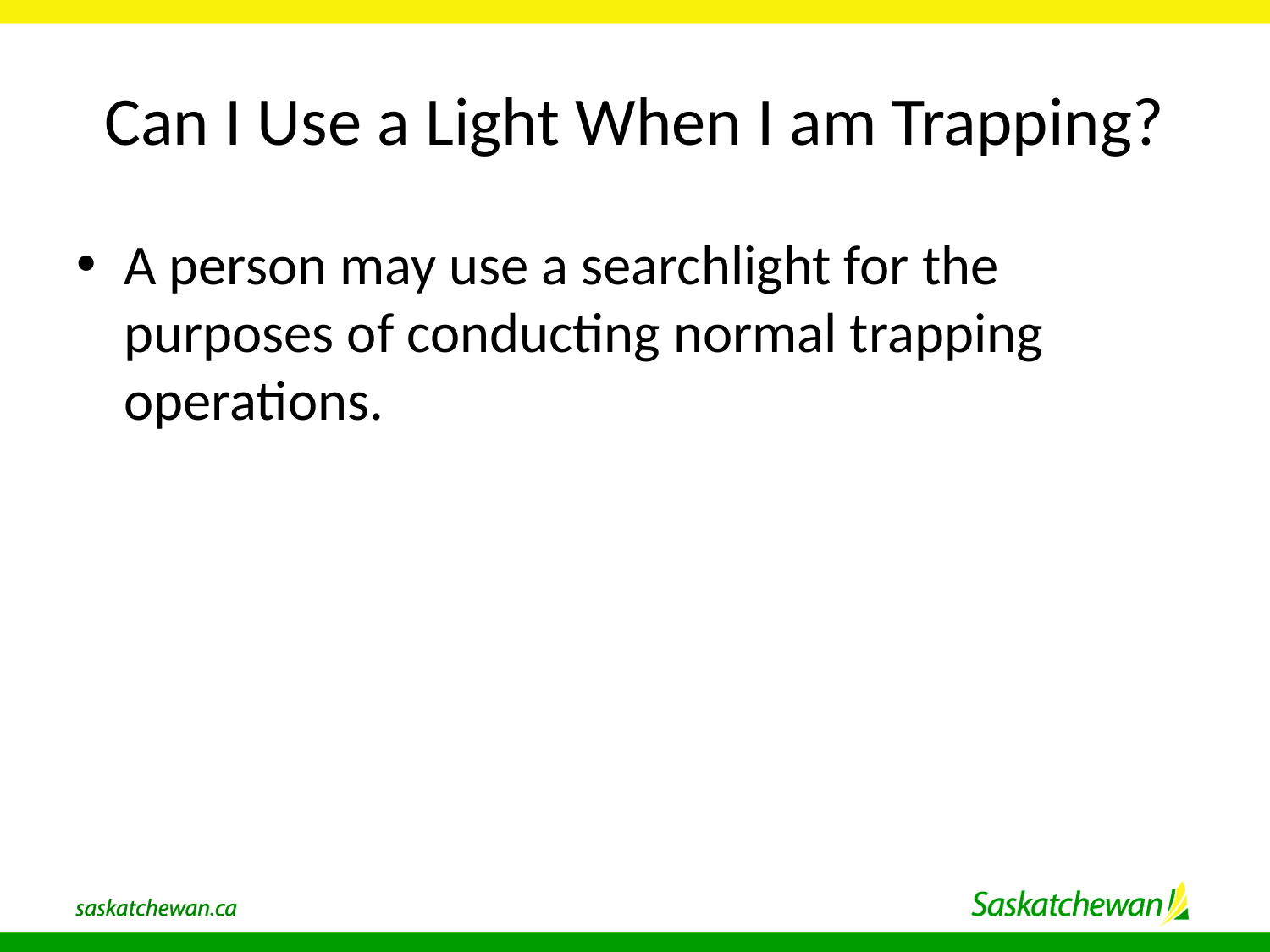

# Can I Use a Light When I am Trapping?
A person may use a searchlight for the purposes of conducting normal trapping operations.